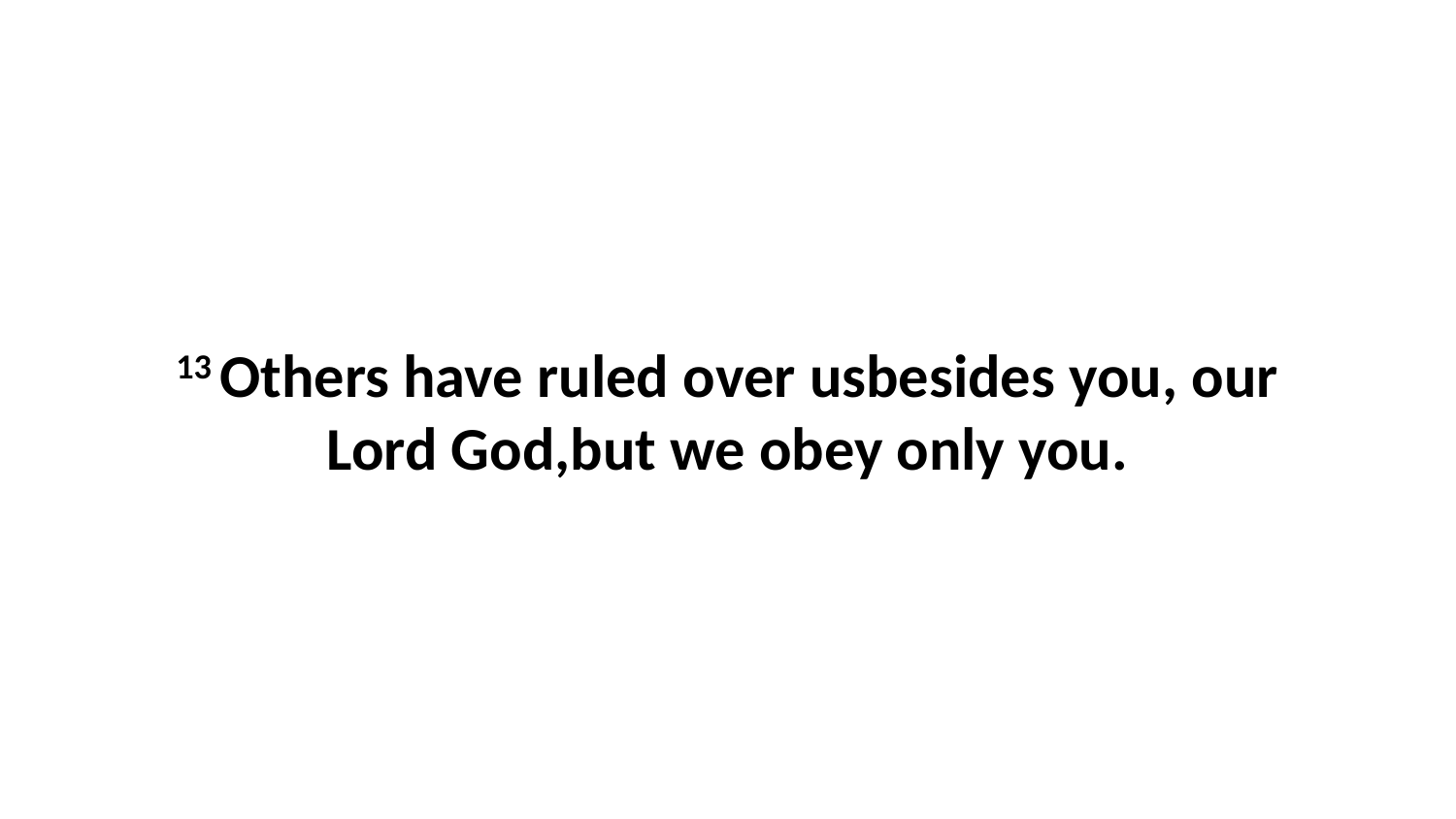

13 Others have ruled over usbesides you, our Lord God,but we obey only you.